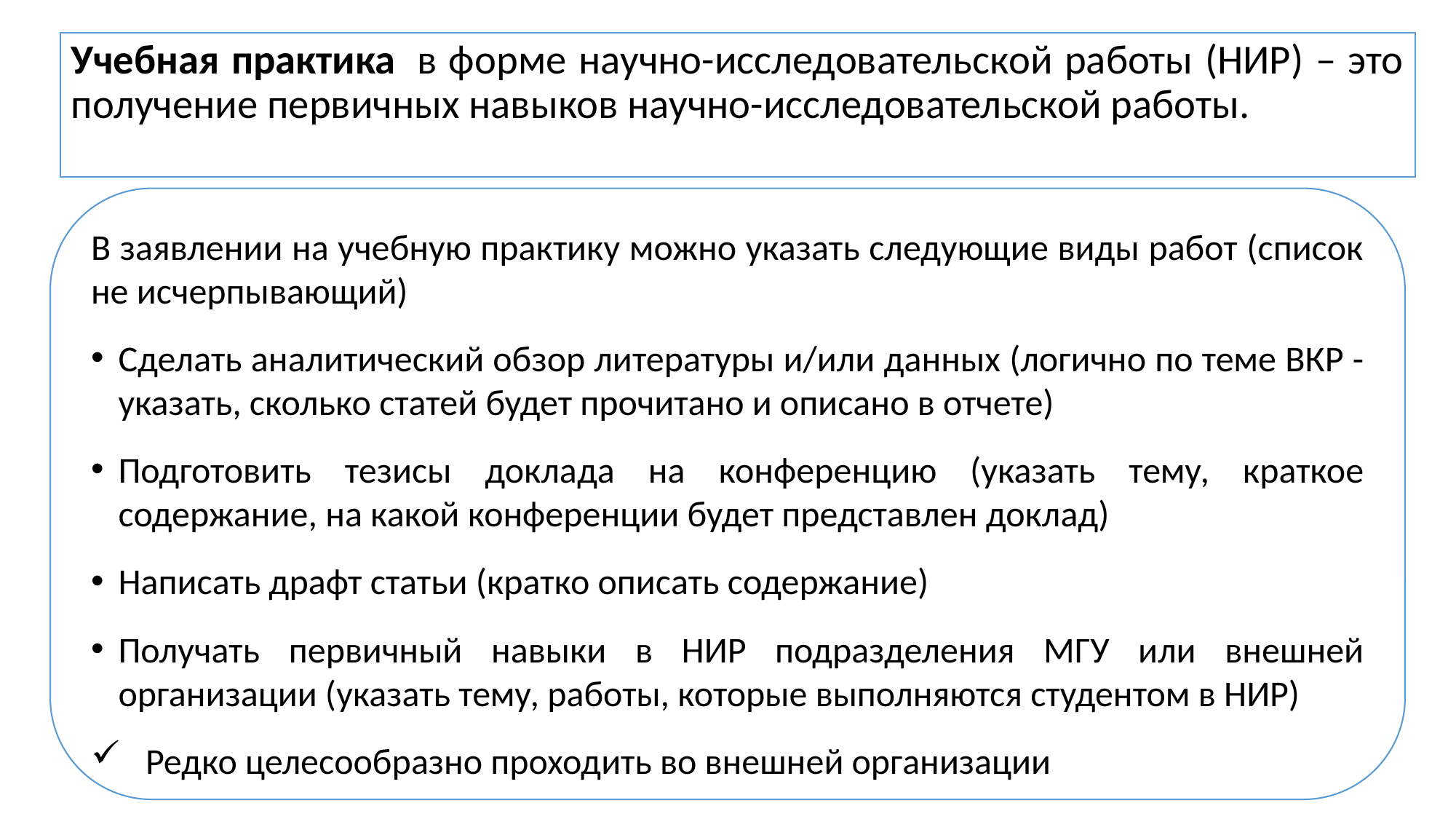

Учебная практика  в форме научно-исследовательской работы (НИР) – это получение первичных навыков научно-исследовательской работы.
В заявлении на учебную практику можно указать следующие виды работ (список не исчерпывающий)
Сделать аналитический обзор литературы и/или данных (логично по теме ВКР - указать, сколько статей будет прочитано и описано в отчете)
Подготовить тезисы доклада на конференцию (указать тему, краткое содержание, на какой конференции будет представлен доклад)
Написать драфт статьи (кратко описать содержание)
Получать первичный навыки в НИР подразделения МГУ или внешней организации (указать тему, работы, которые выполняются студентом в НИР)
Редко целесообразно проходить во внешней организации